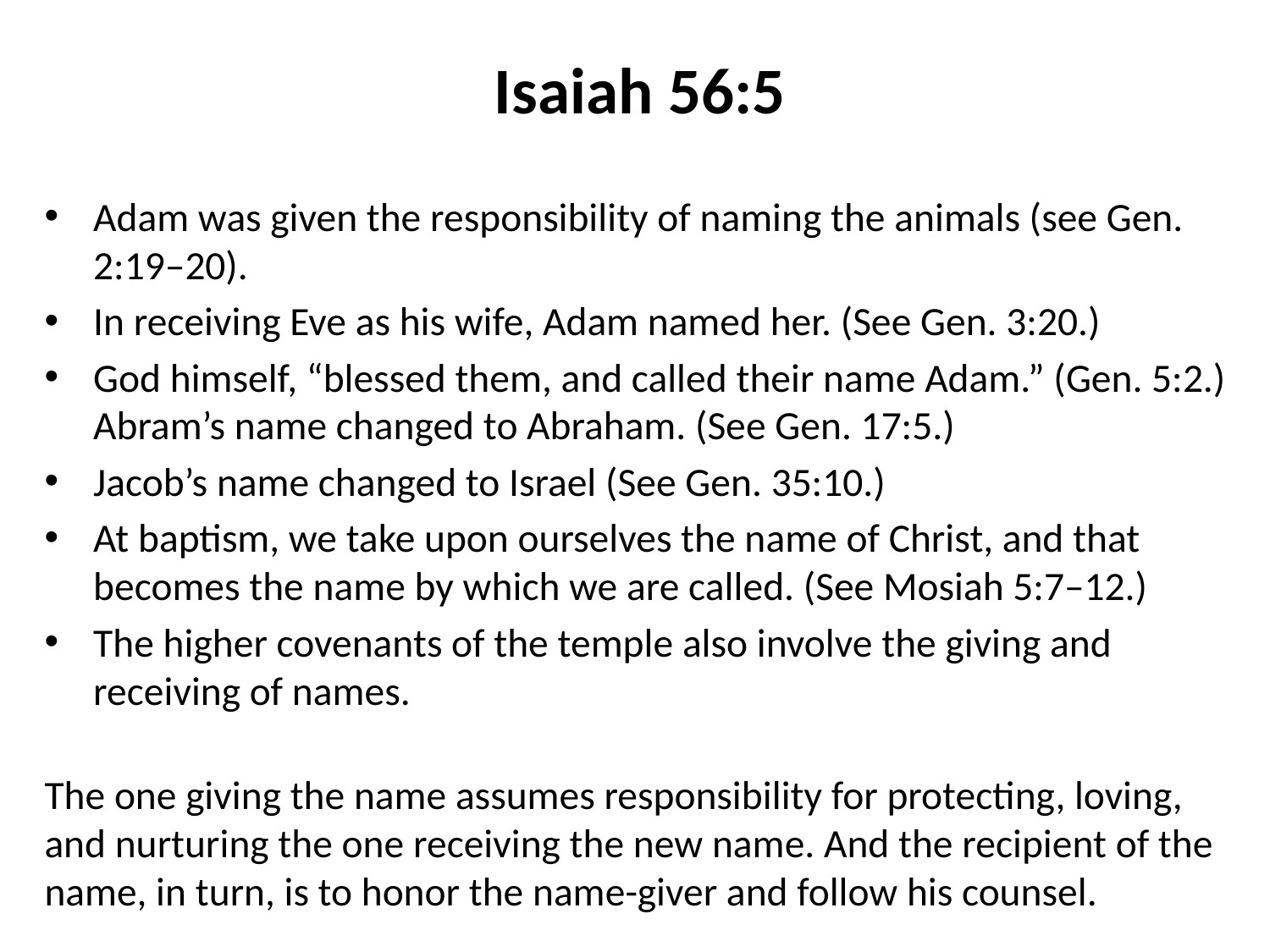

Isaiah 56:5

Adam was given the responsibility of naming the animals (see Gen. 2:19–20).
In receiving Eve as his wife, Adam named her. (See Gen. 3:20.)
God himself, “blessed them, and called their name Adam.” (Gen. 5:2.)
Abram’s name changed to Abraham. (See Gen. 17:5.)
Jacob’s name changed to Israel (See Gen. 35:10.)
At baptism, we take upon ourselves the name of Christ, and that becomes the name by which we are called. (See Mosiah 5:7–12.)
The higher covenants of the temple also involve the giving and receiving of names.
The one giving the name assumes responsibility for protecting, loving, and nurturing the one receiving the new name. And the recipient of the name, in turn, is to honor the name-giver and follow his counsel.